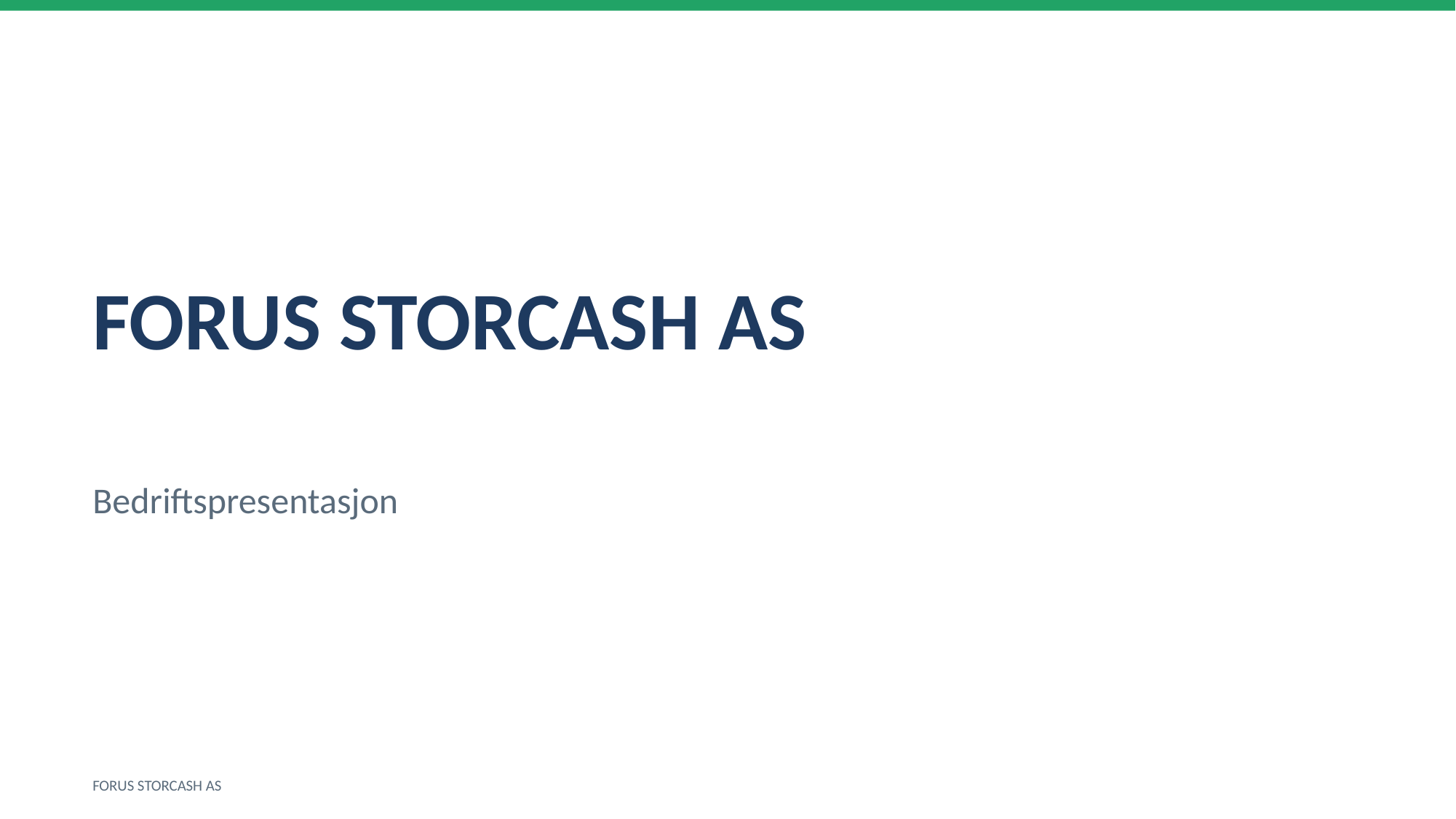

FORUS STORCASH AS
Bedriftspresentasjon
FORUS STORCASH AS